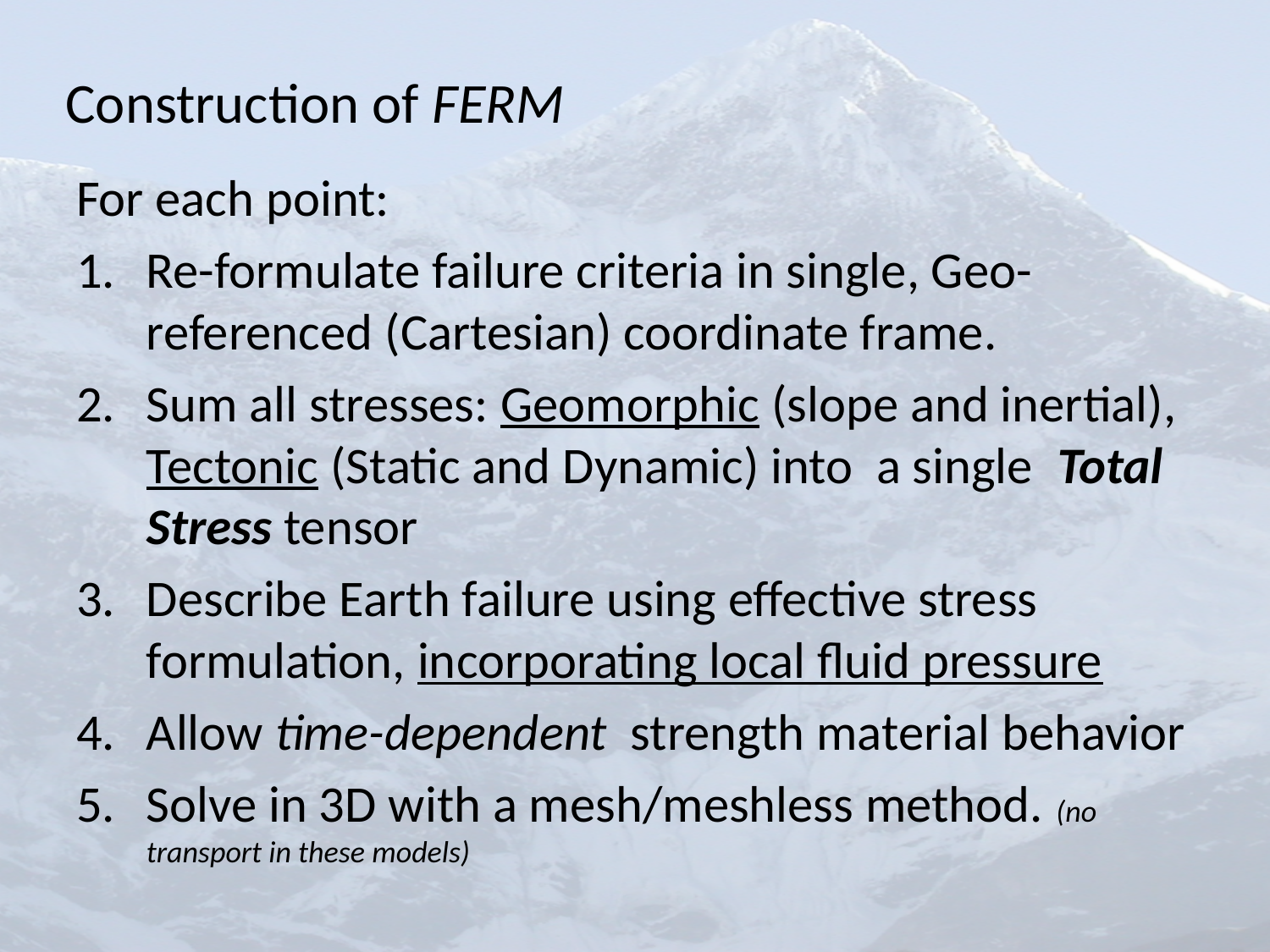

# Construction of FERM
For each point:
Re-formulate failure criteria in single, Geo-referenced (Cartesian) coordinate frame.
Sum all stresses: Geomorphic (slope and inertial), Tectonic (Static and Dynamic) into  a single  Total Stress tensor
Describe Earth failure using effective stress formulation, incorporating local fluid pressure
Allow time-dependent  strength material behavior
Solve in 3D with a mesh/meshless method. (no transport in these models)